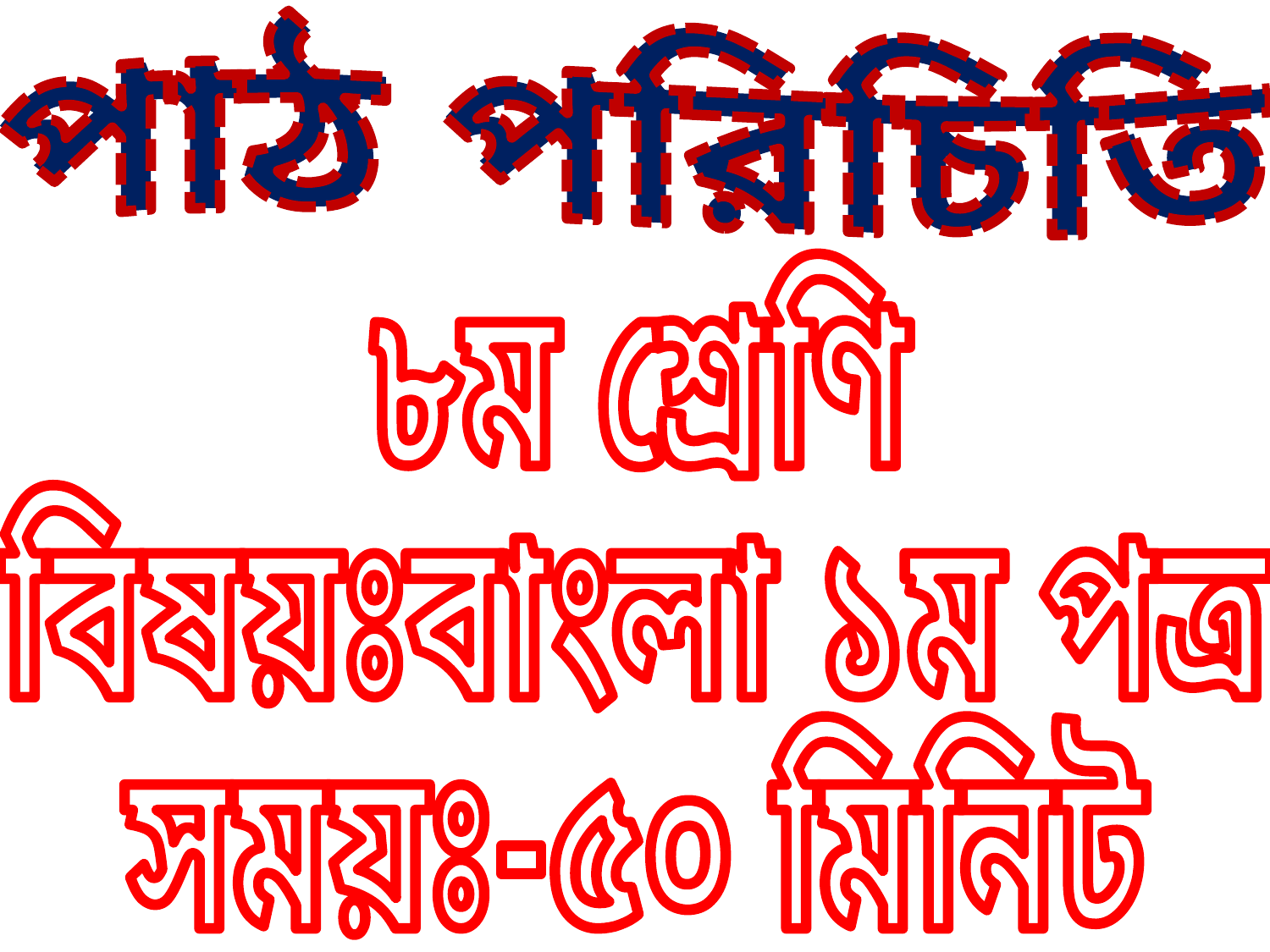

পাঠ পরিচিতি
৮ম শ্রেণি
বিষয়ঃবাংলা ১ম পত্র
সময়ঃ-৫০ মিনিট